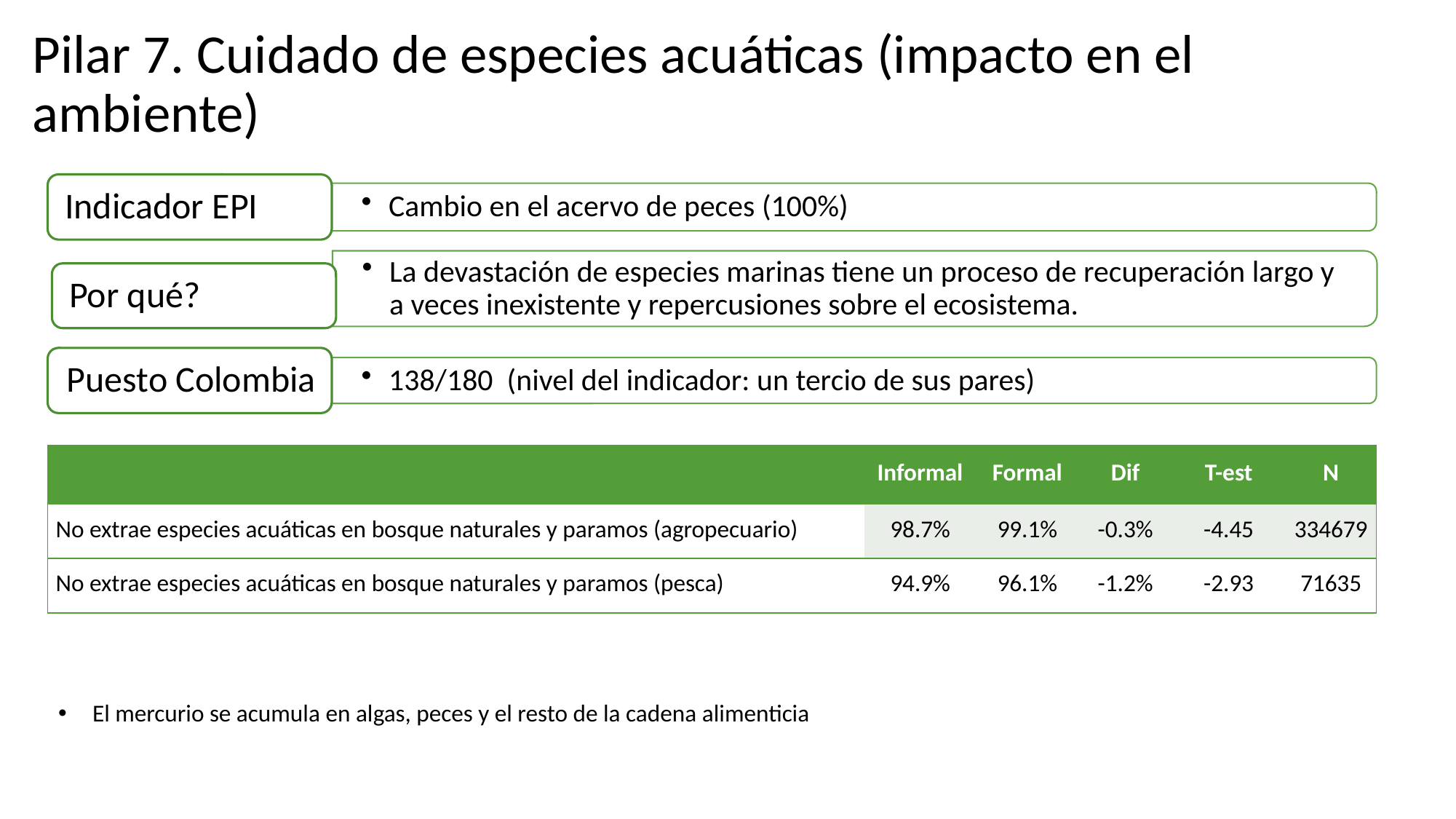

# Pilar 7. Cuidado de especies acuáticas (impacto en el ambiente)
Cambio en el acervo de peces (100%)
Indicador EPI
La devastación de especies marinas tiene un proceso de recuperación largo y a veces inexistente y repercusiones sobre el ecosistema.
Por qué?
138/180  (nivel del indicador: un tercio de sus pares)
Puesto Colombia
|  | Informal | Formal | Dif | T-est | N |
| --- | --- | --- | --- | --- | --- |
| No extrae especies acuáticas en bosque naturales y paramos (agropecuario) | 98.7% | 99.1% | -0.3% | -4.45 | 334679 |
| No extrae especies acuáticas en bosque naturales y paramos (pesca) | 94.9% | 96.1% | -1.2% | -2.93 | 71635 |
El mercurio se acumula en algas, peces y el resto de la cadena alimenticia